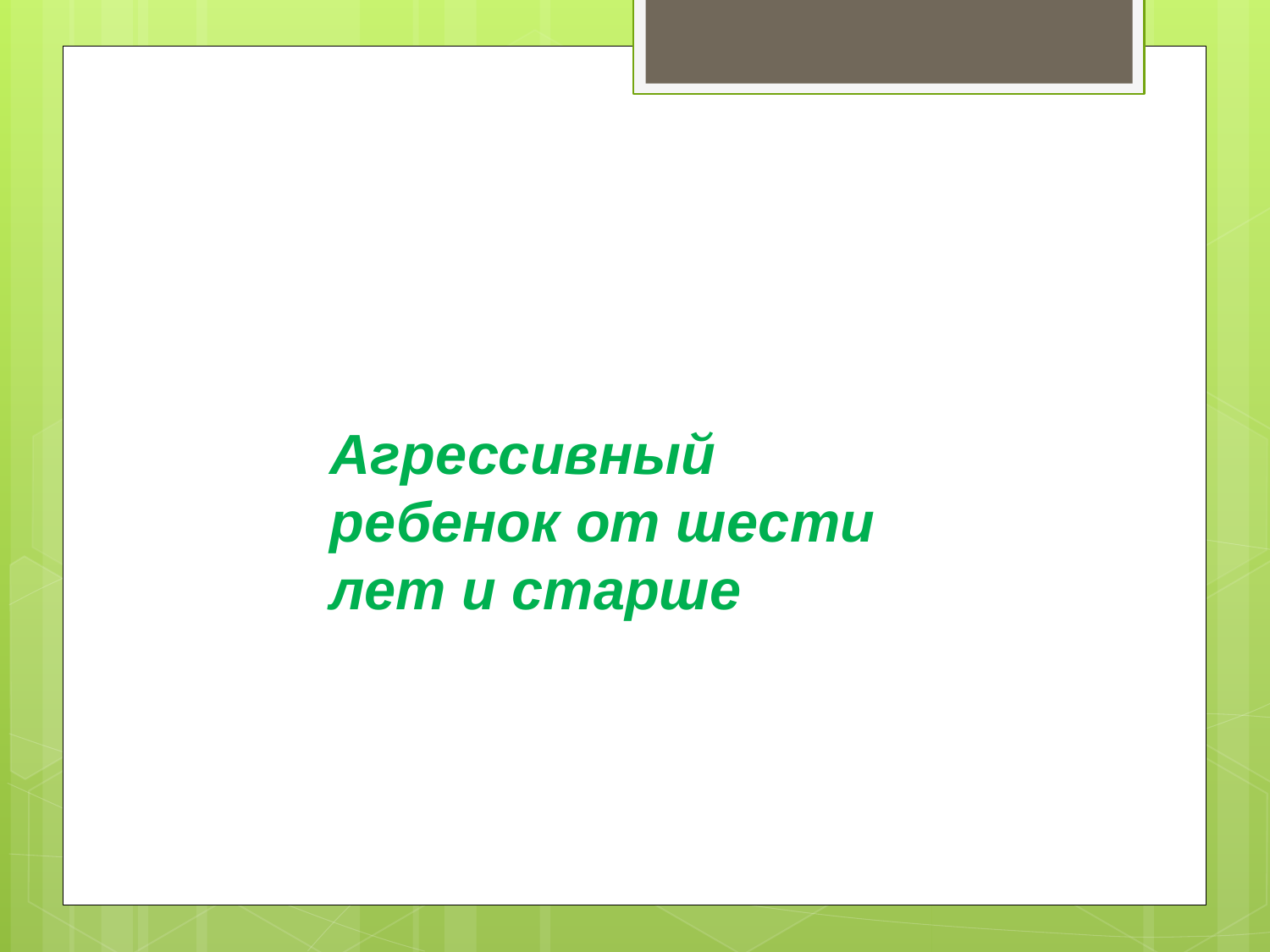

#

Агрессивный ребенок от шести лет и старше